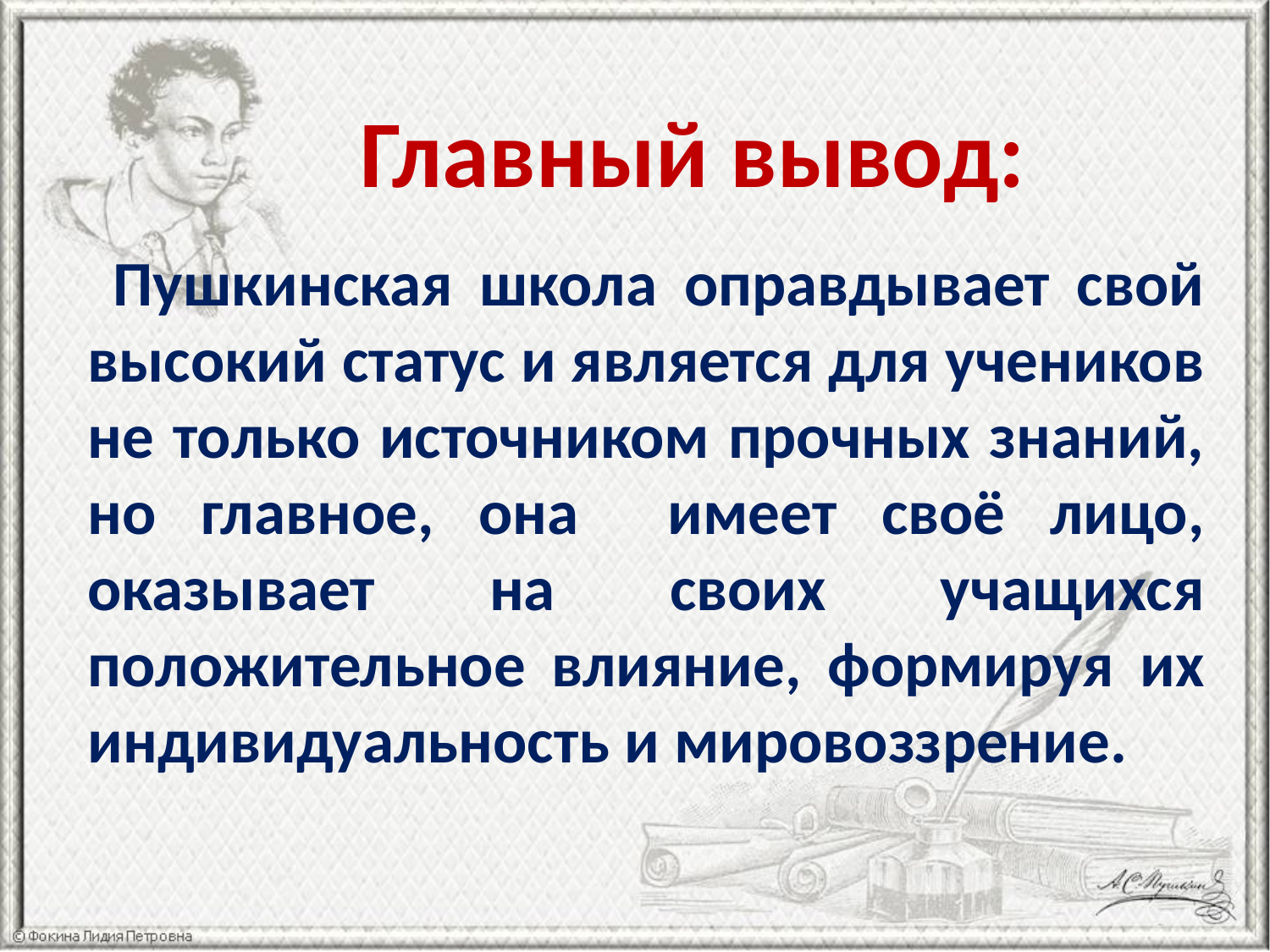

Главный вывод:
 Пушкинская школа оправдывает свой высокий статус и является для учеников не только источником прочных знаний, но главное, она  имеет своё лицо, оказывает на своих учащихся положительное влияние, формируя их индивидуальность и мировоззрение.